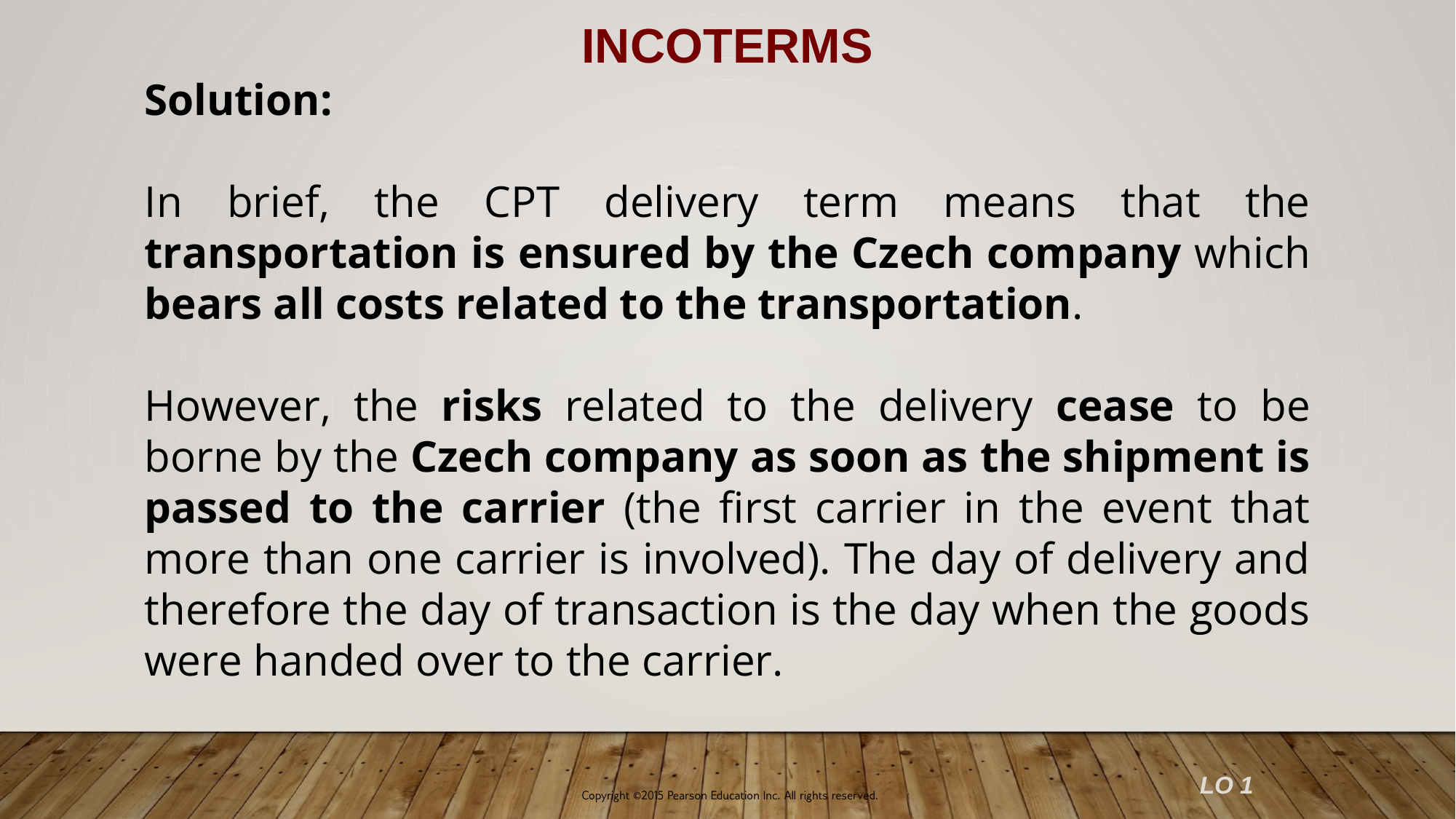

INCOTERMS
Solution:

In brief, the CPT delivery term means that the transportation is ensured by the Czech company which bears all costs related to the transportation.

However, the risks related to the delivery cease to be borne by the Czech company as soon as the shipment is passed to the carrier (the first carrier in the event that more than one carrier is involved). The day of delivery and therefore the day of transaction is the day when the goods were handed over to the carrier.
LO 1
Copyright ©2015 Pearson Education Inc. All rights reserved.